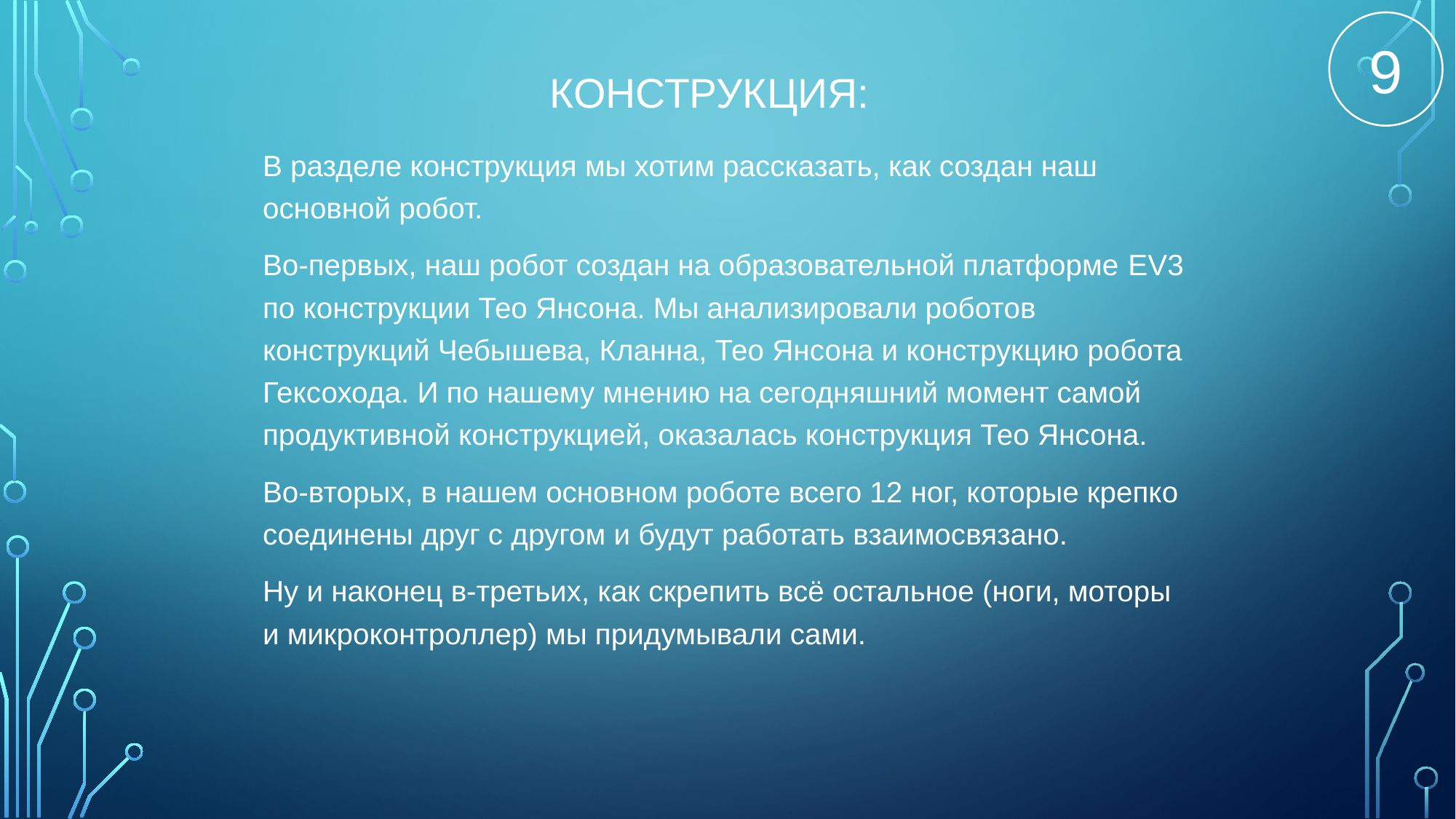

9
# Конструкция:
В разделе конструкция мы хотим рассказать, как создан наш основной робот.
Во-первых, наш робот создан на образовательной платформе EV3 по конструкции Тео Янсона. Мы анализировали роботов конструкций Чебышева, Кланна, Тео Янсона и конструкцию робота Гексохода. И по нашему мнению на сегодняшний момент самой продуктивной конструкцией, оказалась конструкция Тео Янсона.
Во-вторых, в нашем основном роботе всего 12 ног, которые крепко соединены друг с другом и будут работать взаимосвязано.
Ну и наконец в-третьих, как скрепить всё остальное (ноги, моторы и микроконтроллер) мы придумывали сами.